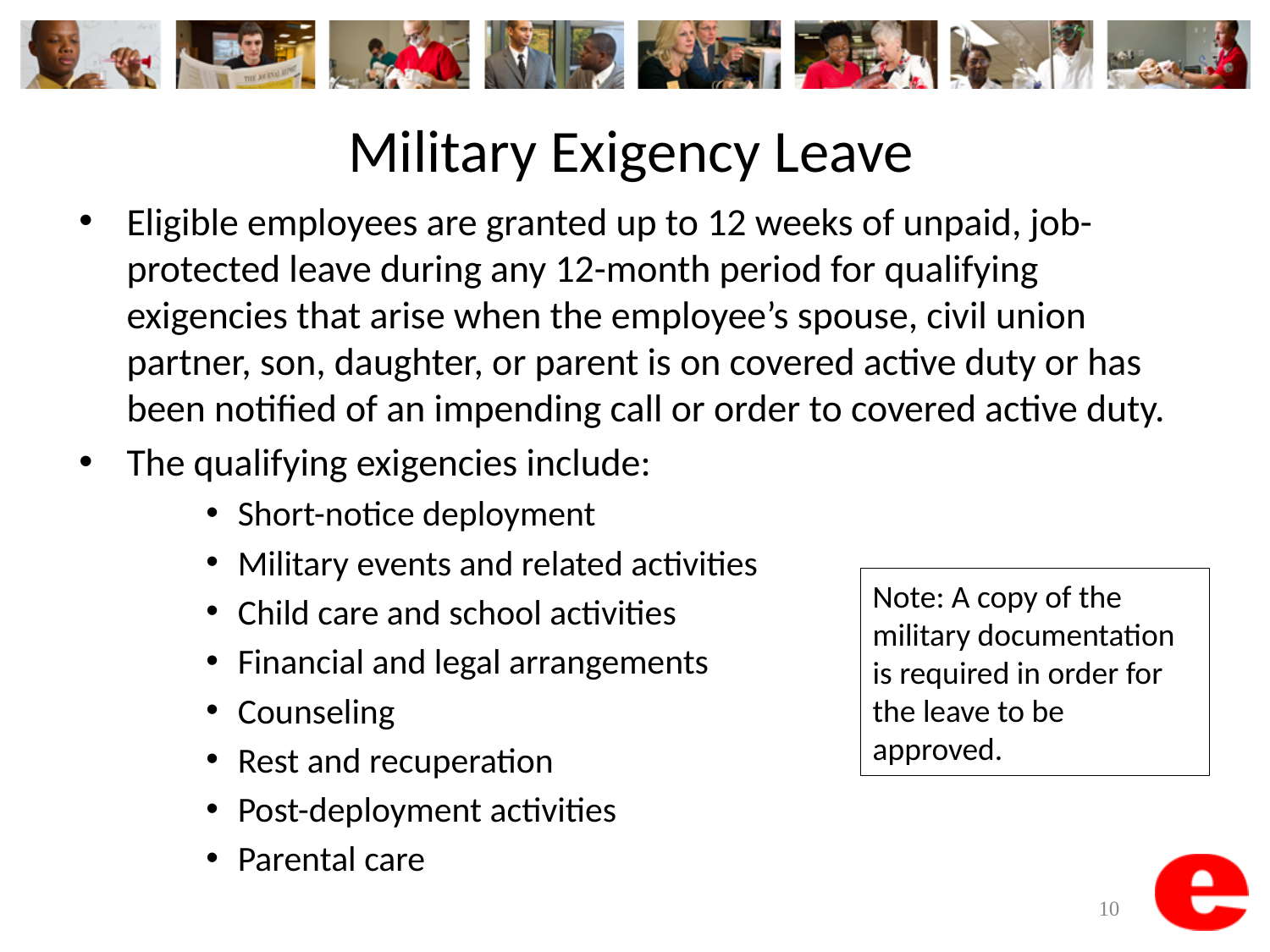

# Military Exigency Leave
Eligible employees are granted up to 12 weeks of unpaid, job-protected leave during any 12-month period for qualifying exigencies that arise when the employee’s spouse, civil union partner, son, daughter, or parent is on covered active duty or has been notified of an impending call or order to covered active duty.
The qualifying exigencies include:
Short-notice deployment
Military events and related activities
Child care and school activities
Financial and legal arrangements
Counseling
Rest and recuperation
Post-deployment activities
Parental care

Note: A copy of the military documentation is required in order for the leave to be approved.
10